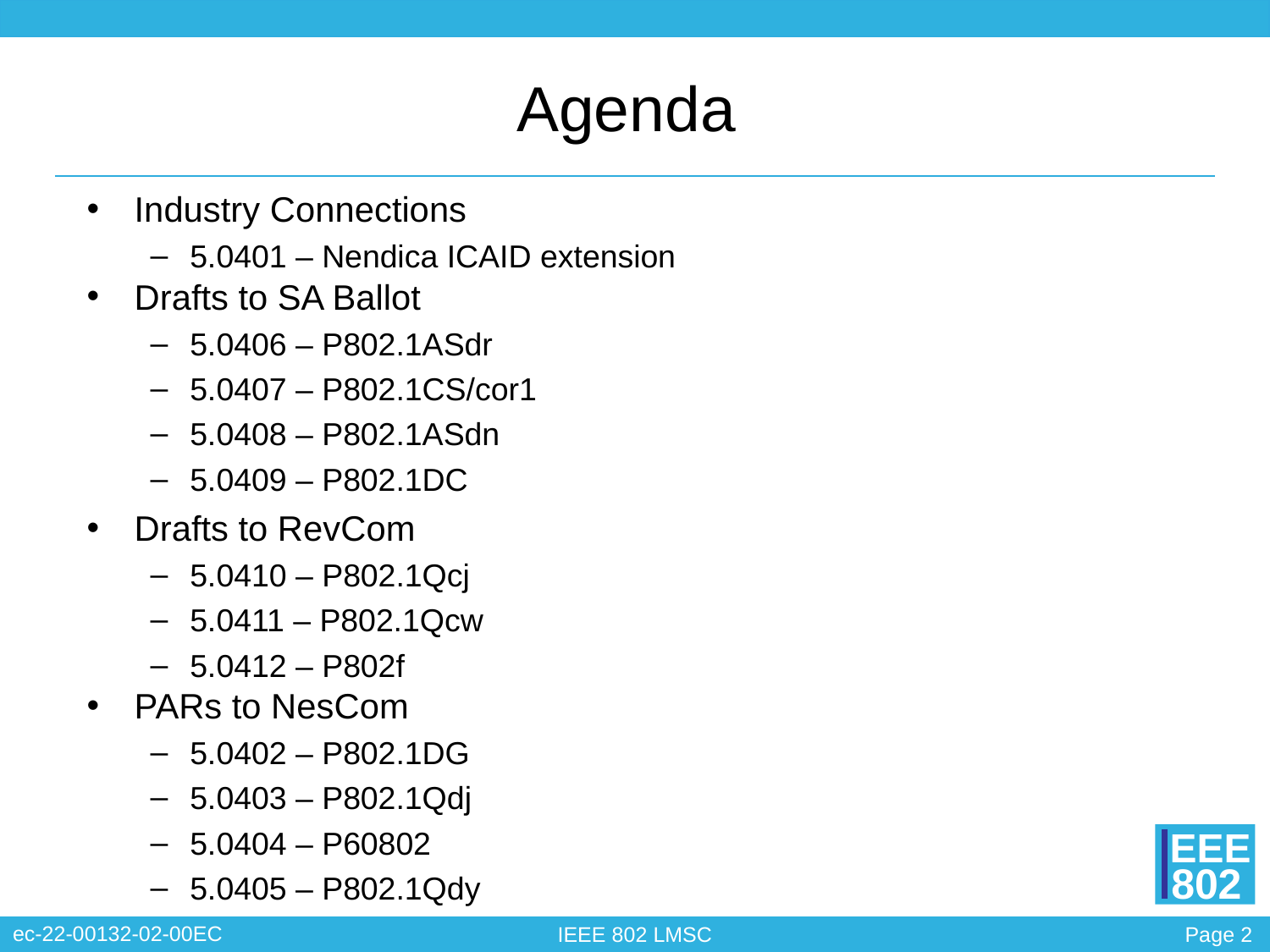

# Agenda
Industry Connections
5.0401 – Nendica ICAID extension
Drafts to SA Ballot
5.0406 – P802.1ASdr
5.0407 – P802.1CS/cor1
5.0408 – P802.1ASdn
5.0409 – P802.1DC
Drafts to RevCom
5.0410 – P802.1Qcj
5.0411 – P802.1Qcw
5.0412 – P802f
PARs to NesCom
5.0402 – P802.1DG
5.0403 – P802.1Qdj
5.0404 – P60802
5.0405 – P802.1Qdy